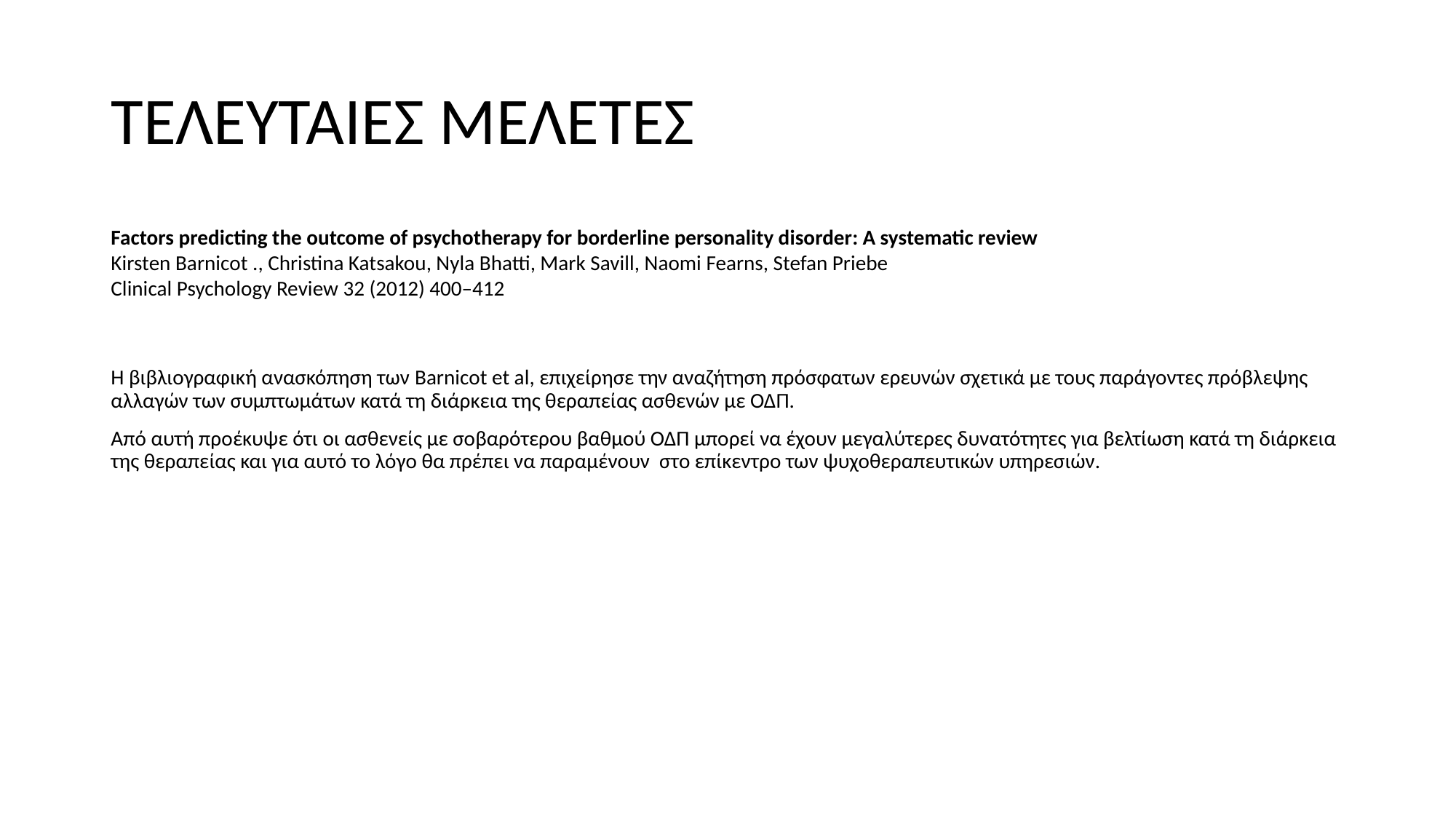

# ΤΕΛΕΥΤΑΙΕΣ ΜΕΛΕΤΕΣ
Factors predicting the outcome of psychotherapy for borderline personality disorder: A systematic review
Kirsten Barnicot ., Christina Katsakou, Nyla Bhatti, Mark Savill, Naomi Fearns, Stefan Priebe
Clinical Psychology Review 32 (2012) 400–412

Η βιβλιογραφική ανασκόπηση των Barnicot et al, επιχείρησε την αναζήτηση πρόσφατων ερευνών σχετικά με τους παράγοντες πρόβλεψης αλλαγών των συμπτωμάτων κατά τη διάρκεια της θεραπείας ασθενών με ΟΔΠ.
Από αυτή προέκυψε ότι οι ασθενείς με σοβαρότερου βαθμού ΟΔΠ μπορεί να έχουν μεγαλύτερες δυνατότητες για βελτίωση κατά τη διάρκεια της θεραπείας και για αυτό το λόγο θα πρέπει να παραμένουν  στο επίκεντρο των ψυχοθεραπευτικών υπηρεσιών.